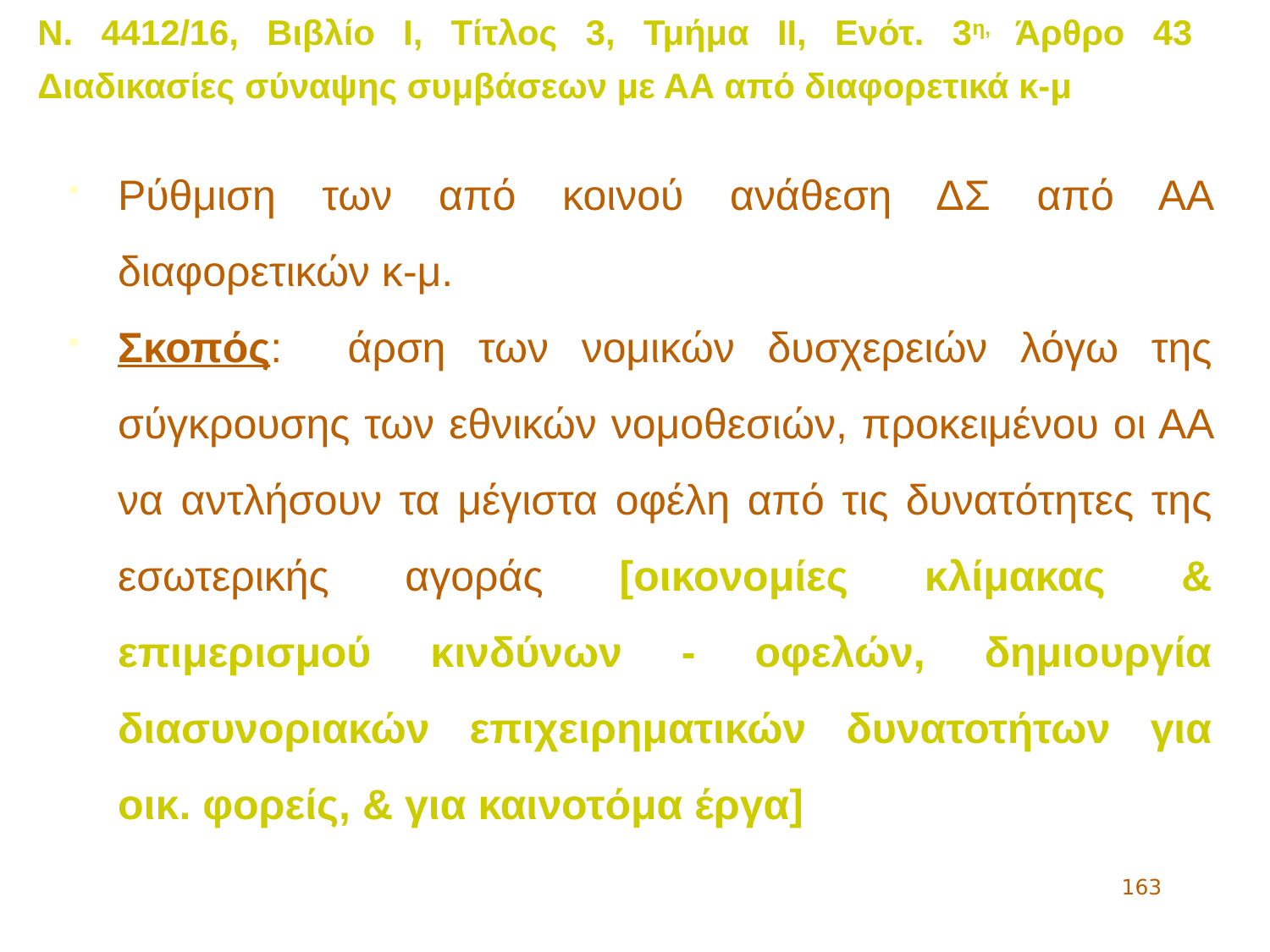

Ν. 4412/16, Βιβλίο Ι, Τίτλος 3, Τμήμα ΙΙ, Ενότ. 3η, Άρθρο 43 Διαδικασίες σύναψης συμβάσεων με ΑΑ από διαφορετικά κ-μ
Ρύθμιση των από κοινού ανάθεση ΔΣ από ΑΑ διαφορετικών κ-μ.
Σκοπός:  άρση των νομικών δυσχερειών λόγω της σύγκρουσης των εθνικών νομοθεσιών, προκειμένου οι ΑΑ να αντλήσουν τα μέγιστα οφέλη από τις δυνατότητες της εσωτερικής αγοράς [οικονομίες κλίμακας & επιμερισμού κινδύνων - οφελών, δημιουργία διασυνοριακών επιχειρηματικών δυνατοτήτων για οικ. φορείς, & για καινοτόμα έργα]
163